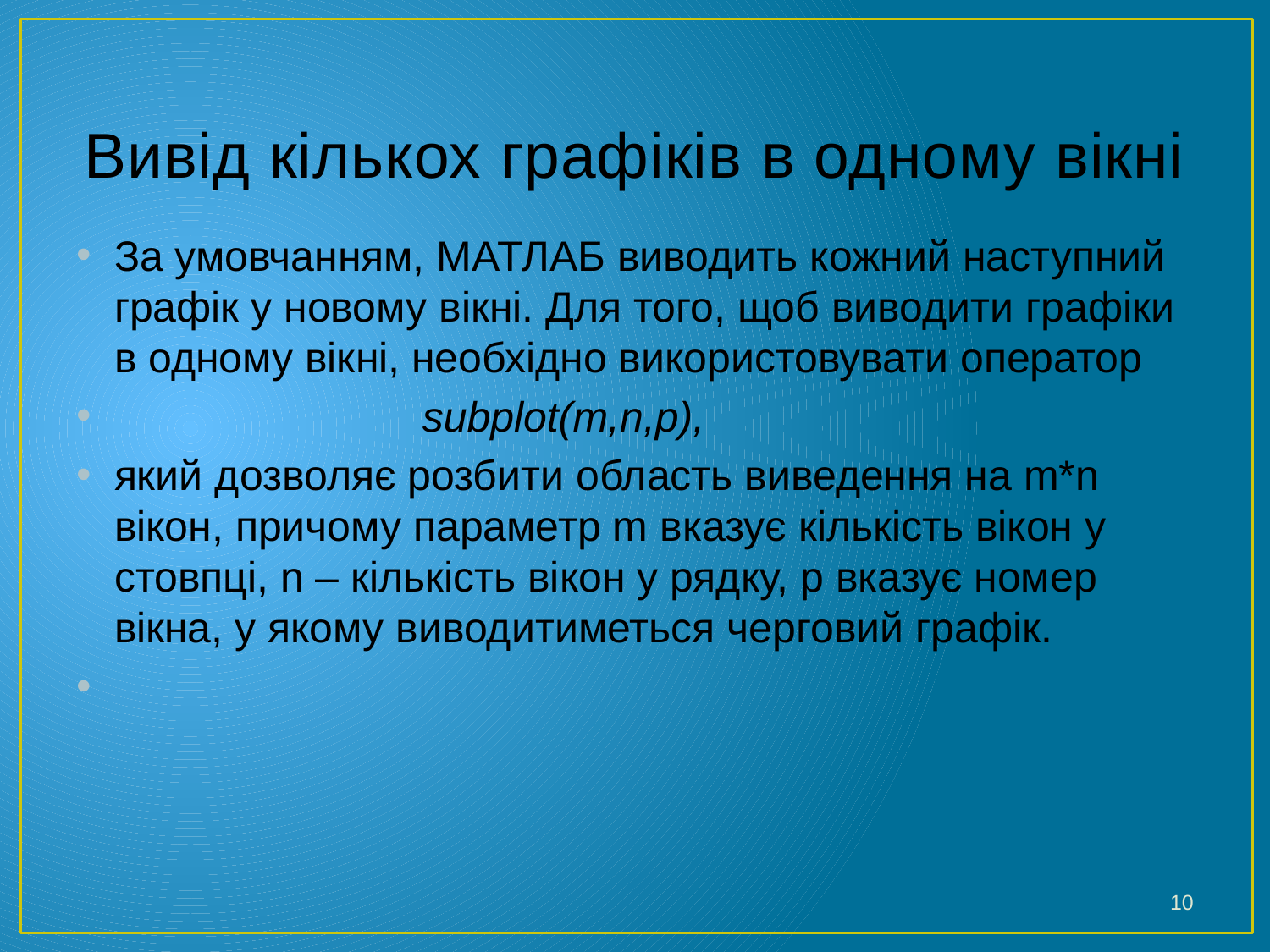

# Вивід кількох графіків в одному вікні
За умовчанням, МАТЛАБ виводить кожний наступний графік у новому вікні. Для того, щоб виводити графіки в одному вікні, необхідно використовувати оператор
                          subplot(m,n,p),
який дозволяє розбити область виведення на m*n вікон, причому параметр m вказує кількість вікон у стовпці, n – кількість вікон у рядку, p вказує номер вікна, у якому виводитиметься черговий графік.

10